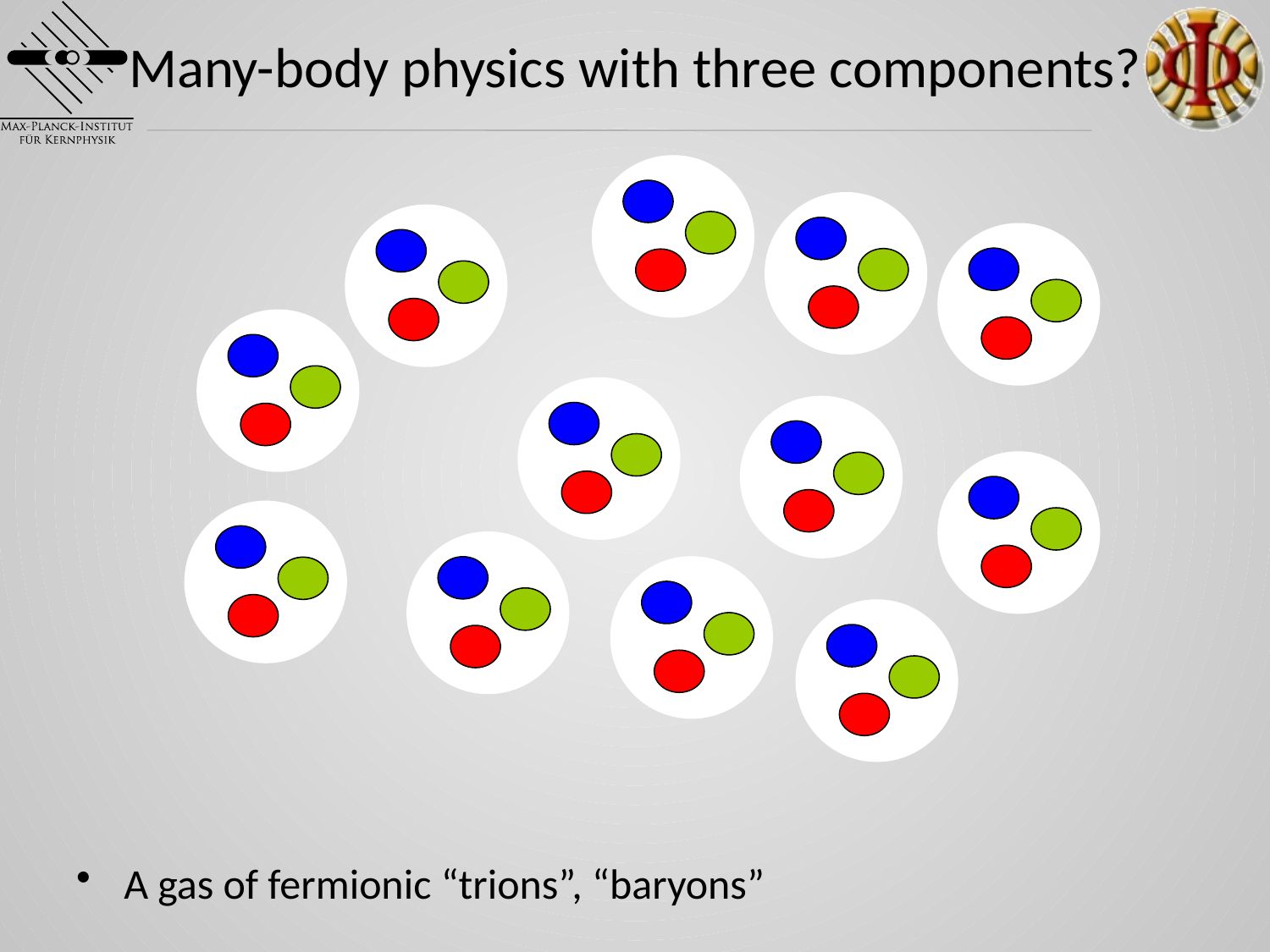

# Many-body physics with three components?

A gas of fermionic “trions”, “baryons”